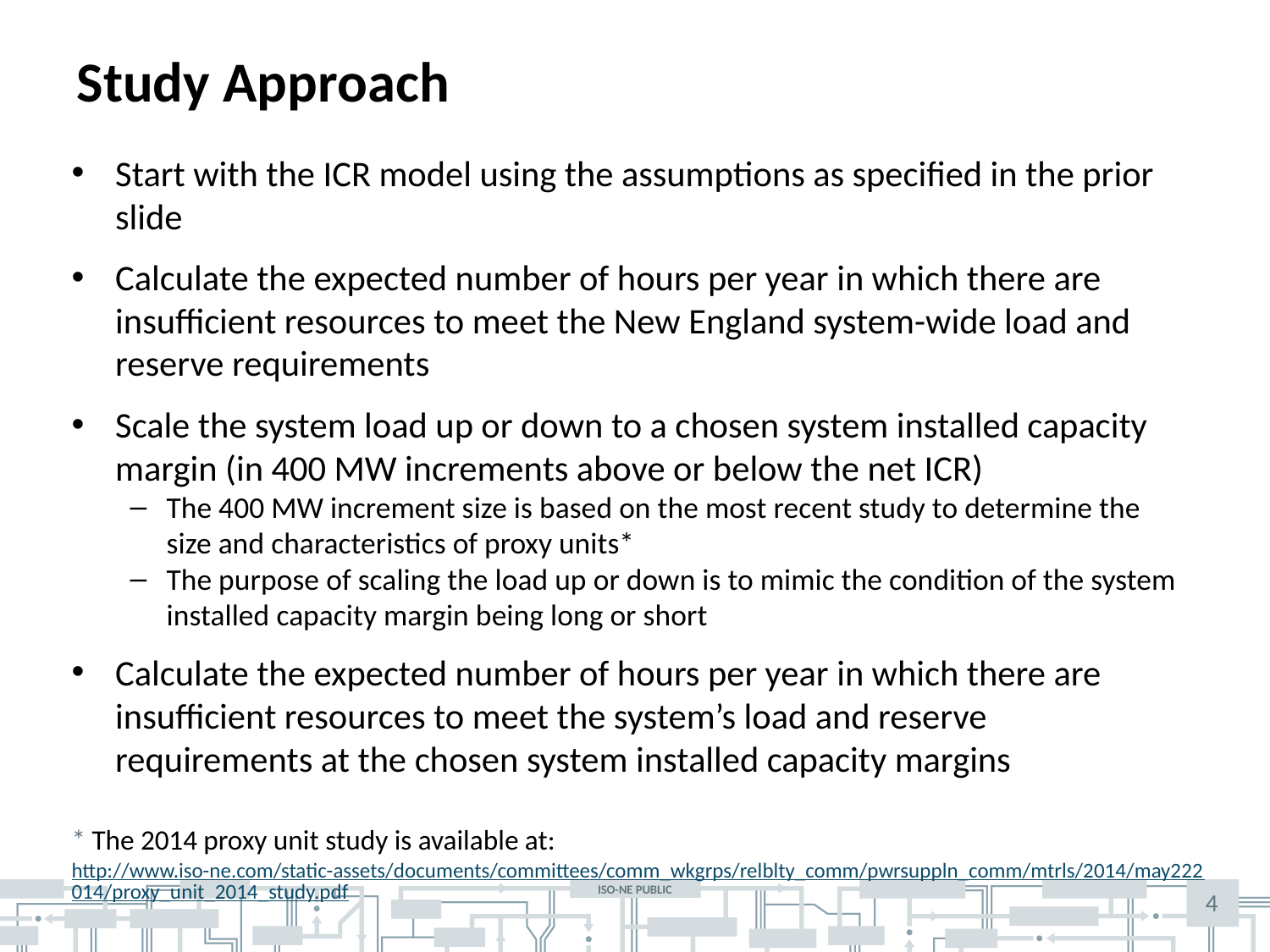

# Study Approach
Start with the ICR model using the assumptions as specified in the prior slide
Calculate the expected number of hours per year in which there are insufficient resources to meet the New England system-wide load and reserve requirements
Scale the system load up or down to a chosen system installed capacity margin (in 400 MW increments above or below the net ICR)
The 400 MW increment size is based on the most recent study to determine the size and characteristics of proxy units*
The purpose of scaling the load up or down is to mimic the condition of the system installed capacity margin being long or short
Calculate the expected number of hours per year in which there are insufficient resources to meet the system’s load and reserve requirements at the chosen system installed capacity margins

* The 2014 proxy unit study is available at: http://www.iso-ne.com/static-assets/documents/committees/comm_wkgrps/relblty_comm/pwrsuppln_comm/mtrls/2014/may222014/proxy_unit_2014_study.pdf
4